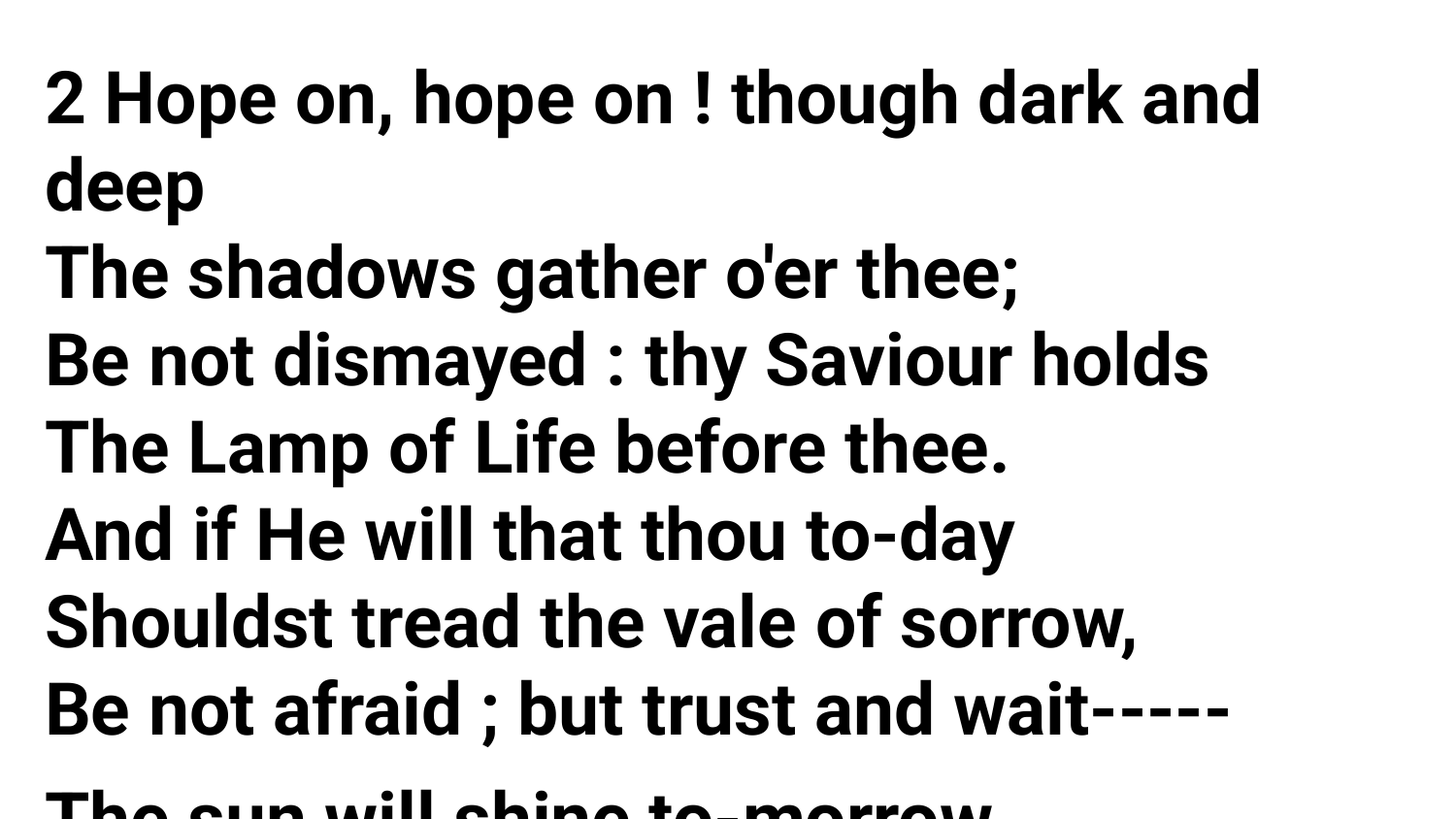

2 Hope on, hope on ! though dark and deep
The shadows gather o'er thee;
Be not dismayed : thy Saviour holds
The Lamp of Life before thee.
And if He will that thou to-day
Shouldst tread the vale of sorrow,
Be not afraid ; but trust and wait-----
The sun will shine to-morrow.